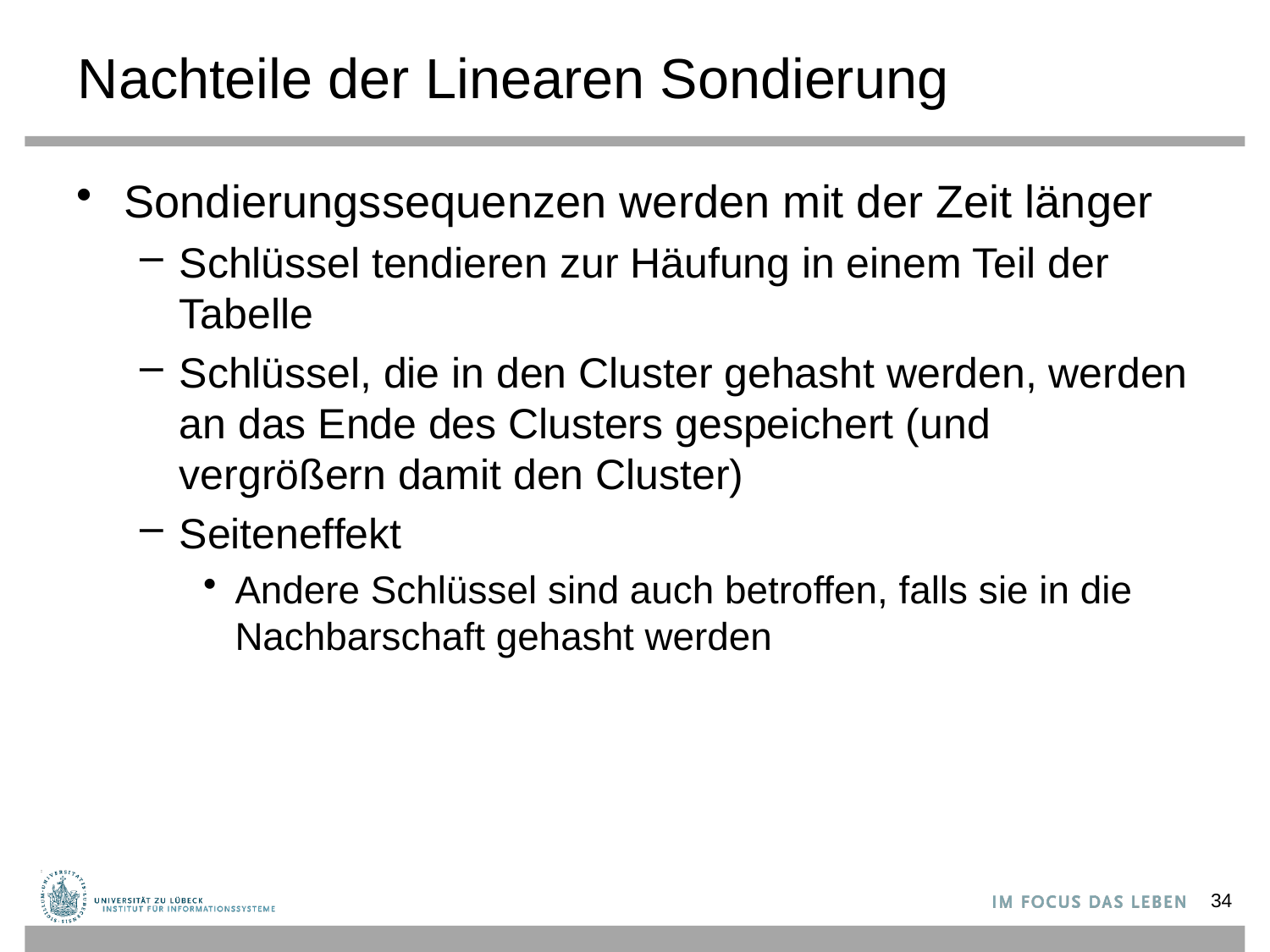

# Nachteile der Linearen Sondierung
Sondierungssequenzen werden mit der Zeit länger
Schlüssel tendieren zur Häufung in einem Teil der Tabelle
Schlüssel, die in den Cluster gehasht werden, werden an das Ende des Clusters gespeichert (und vergrößern damit den Cluster)
Seiteneffekt
Andere Schlüssel sind auch betroffen, falls sie in die Nachbarschaft gehasht werden
34